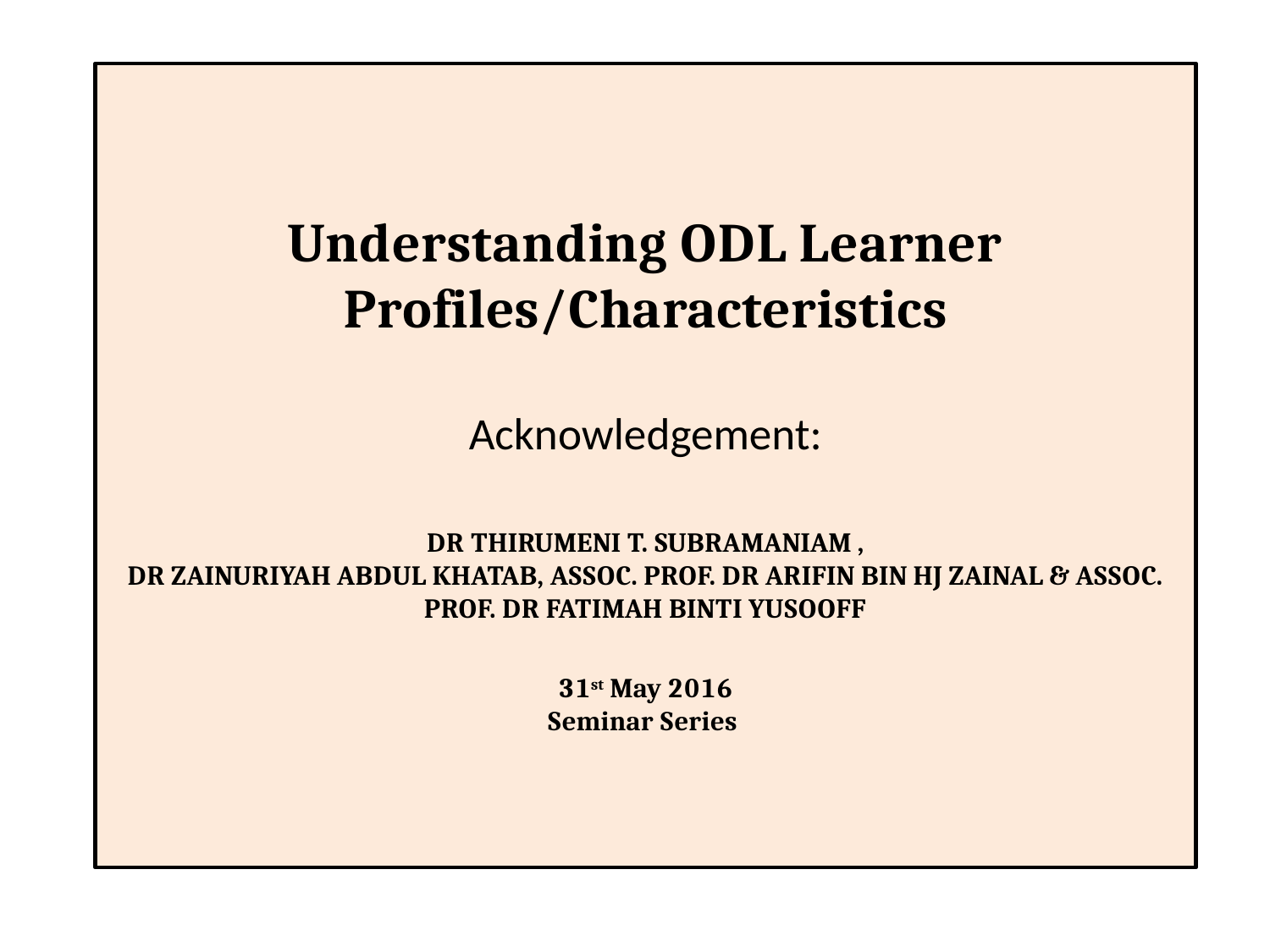

# Understanding ODL Learner Profiles/Characteristics Acknowledgement: DR THIRUMENI T. SUBRAMANIAM , DR ZAINURIYAH ABDUL KHATAB, ASSOC. PROF. DR ARIFIN BIN HJ ZAINAL & ASSOC. PROF. DR FATIMAH BINTI YUSOOFF 31st May 2016 Seminar Series